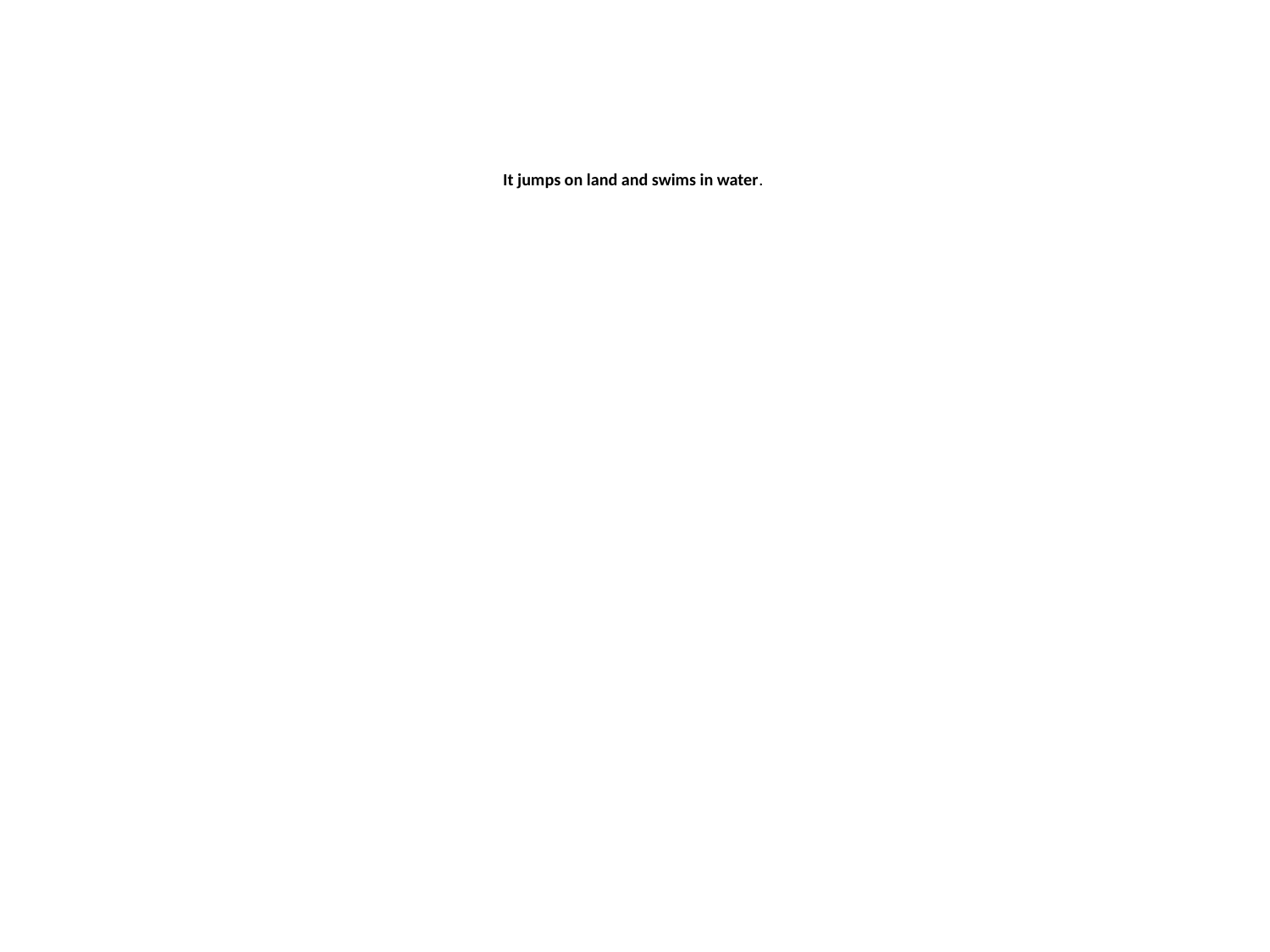

It jumps on land and swims in water.